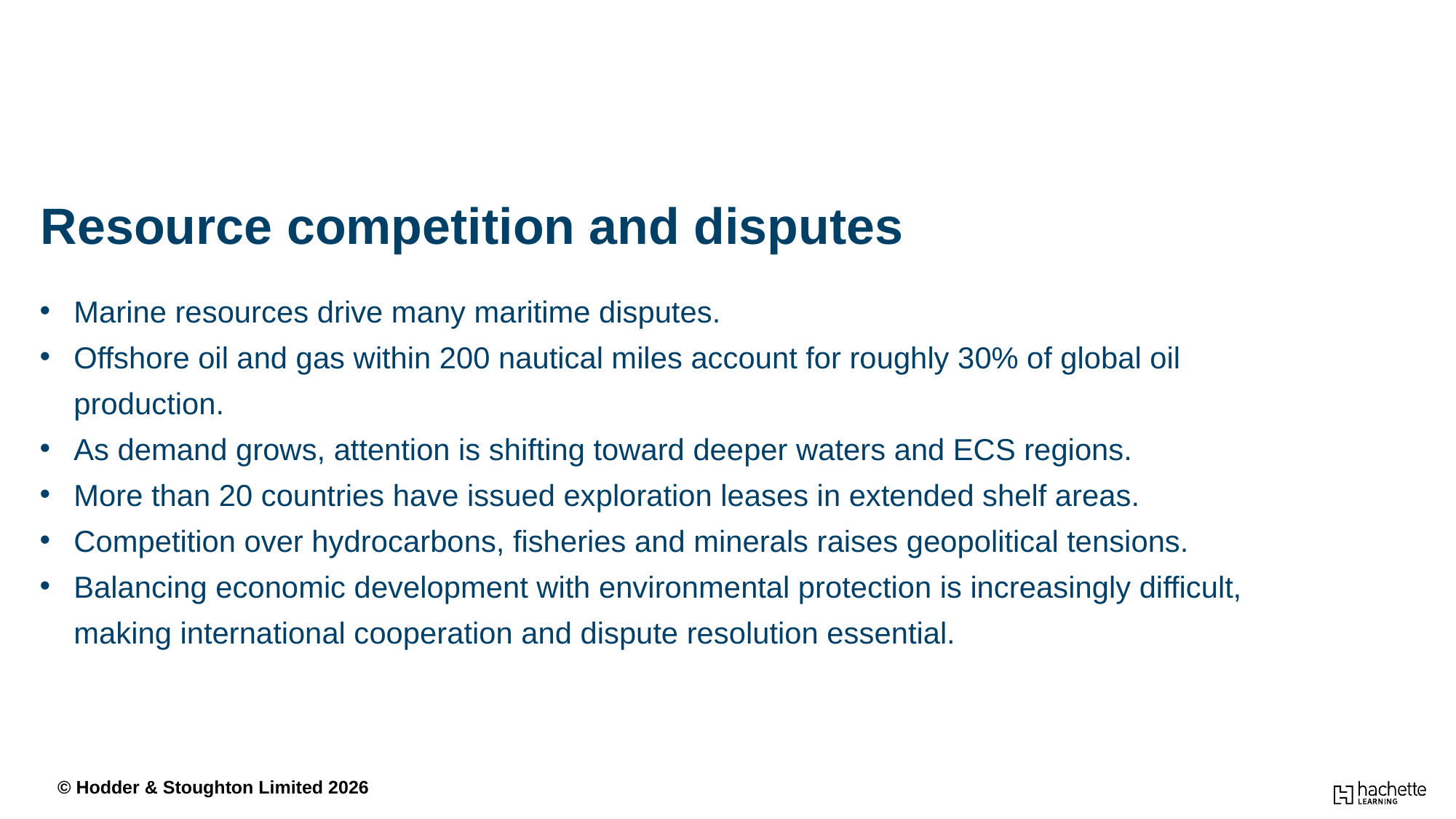

Resource competition and disputes
Marine resources drive many maritime disputes.
Offshore oil and gas within 200 nautical miles account for roughly 30% of global oil production.
As demand grows, attention is shifting toward deeper waters and ECS regions.
More than 20 countries have issued exploration leases in extended shelf areas.
Competition over hydrocarbons, fisheries and minerals raises geopolitical tensions.
Balancing economic development with environmental protection is increasingly difficult, making international cooperation and dispute resolution essential.
© Hodder & Stoughton Limited 2026